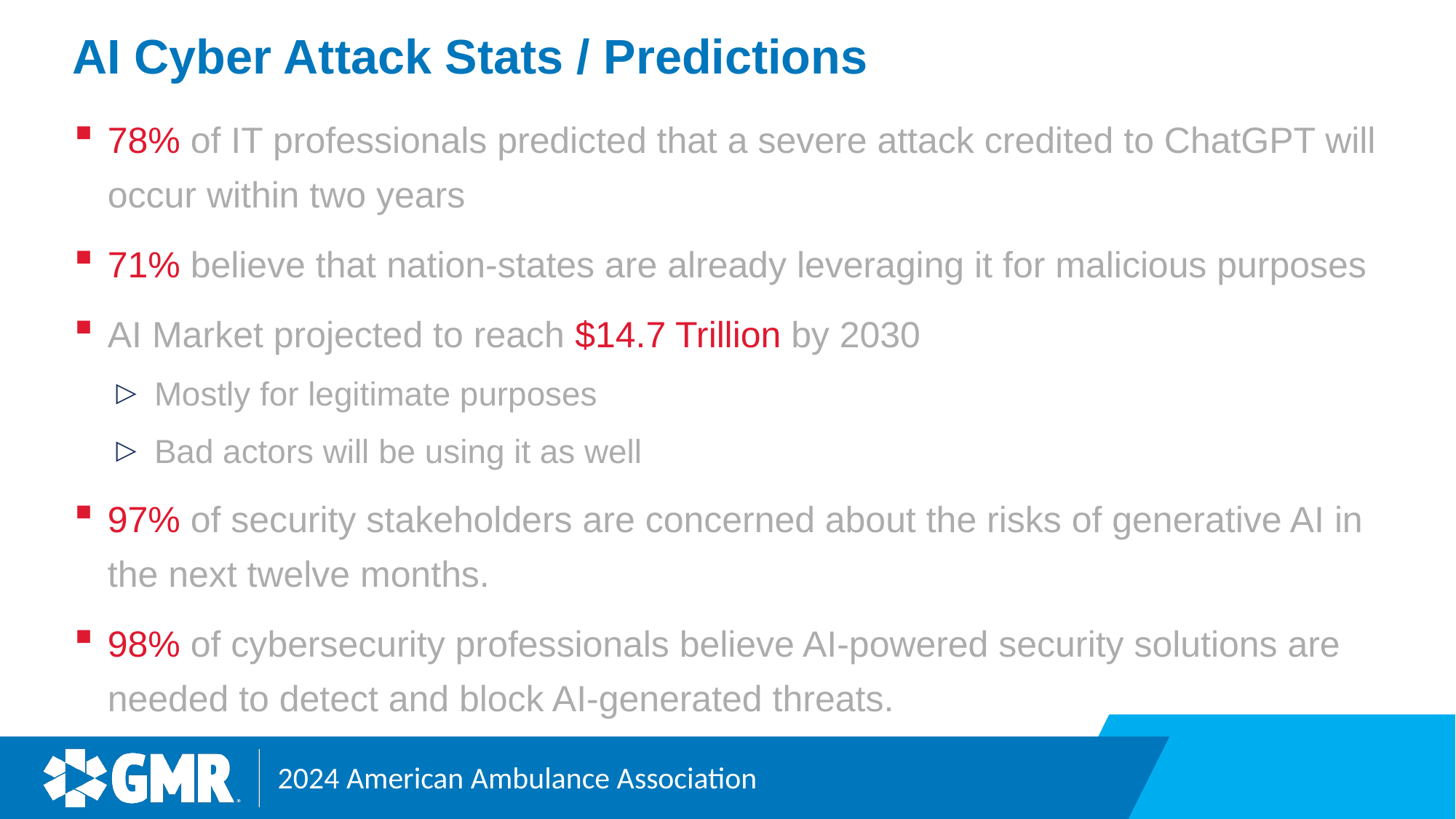

# AI Cyber Attack Stats / Predictions
78% of IT professionals predicted that a severe attack credited to ChatGPT will occur within two years
71% believe that nation-states are already leveraging it for malicious purposes
AI Market projected to reach $14.7 Trillion by 2030
Mostly for legitimate purposes
Bad actors will be using it as well
97% of security stakeholders are concerned about the risks of generative AI in the next twelve months.
98% of cybersecurity professionals believe AI-powered security solutions are needed to detect and block AI-generated threats.